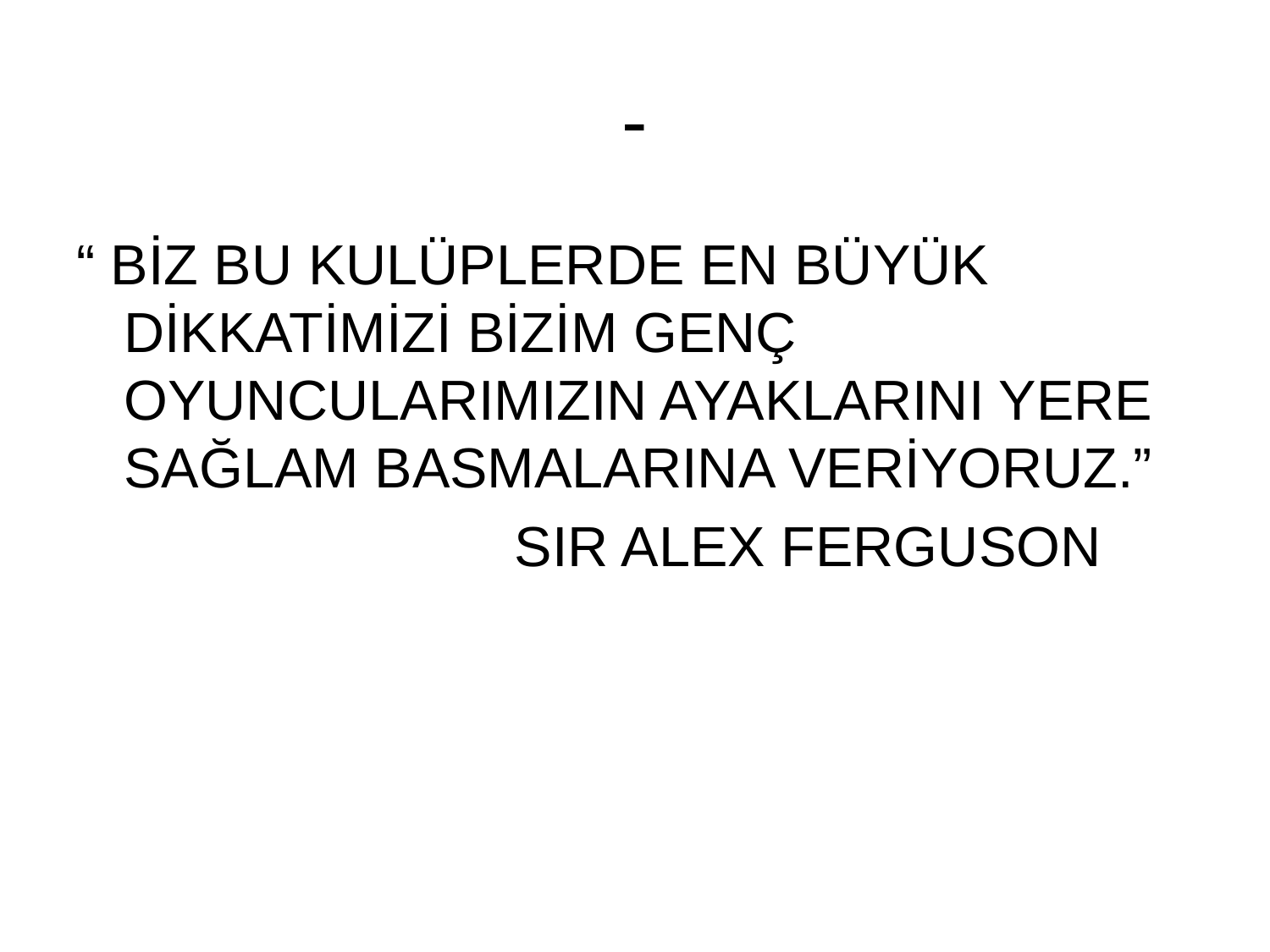

# -
“ BİZ BU KULÜPLERDE EN BÜYÜK DİKKATİMİZİ BİZİM GENÇ OYUNCULARIMIZIN AYAKLARINI YERE SAĞLAM BASMALARINA VERİYORUZ.”
                            SIR ALEX FERGUSON